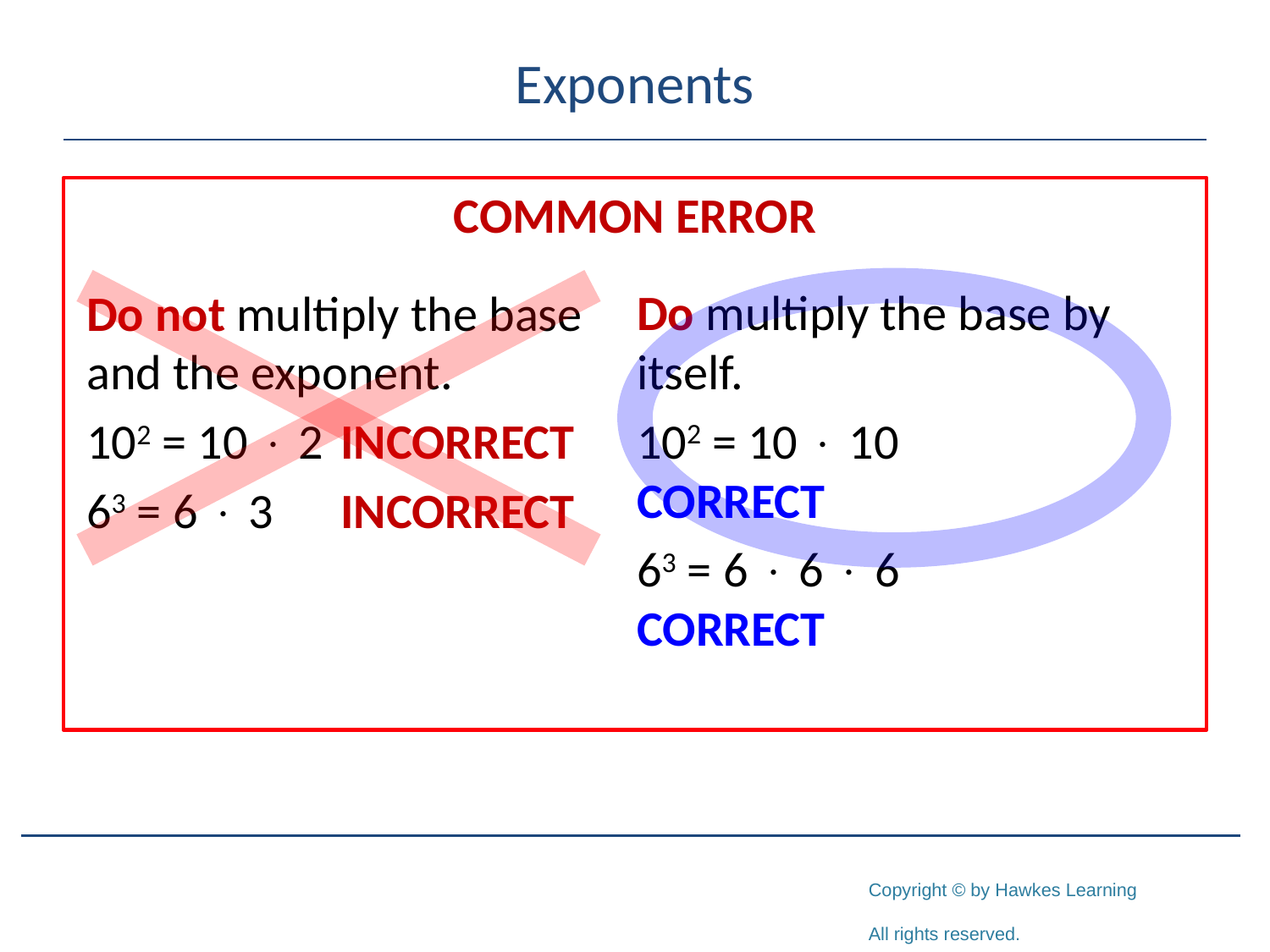

# Exponents
COMMON ERROR

Do multiply the base by itself.
102 = 10 ⋅ 10	  CORRECT
63 = 6 ⋅ 6 ⋅ 6	  CORRECT
Do not multiply the base and the exponent.
102 = 10 ⋅ 2	INCORRECT
63 = 6 ⋅ 3	INCORRECT